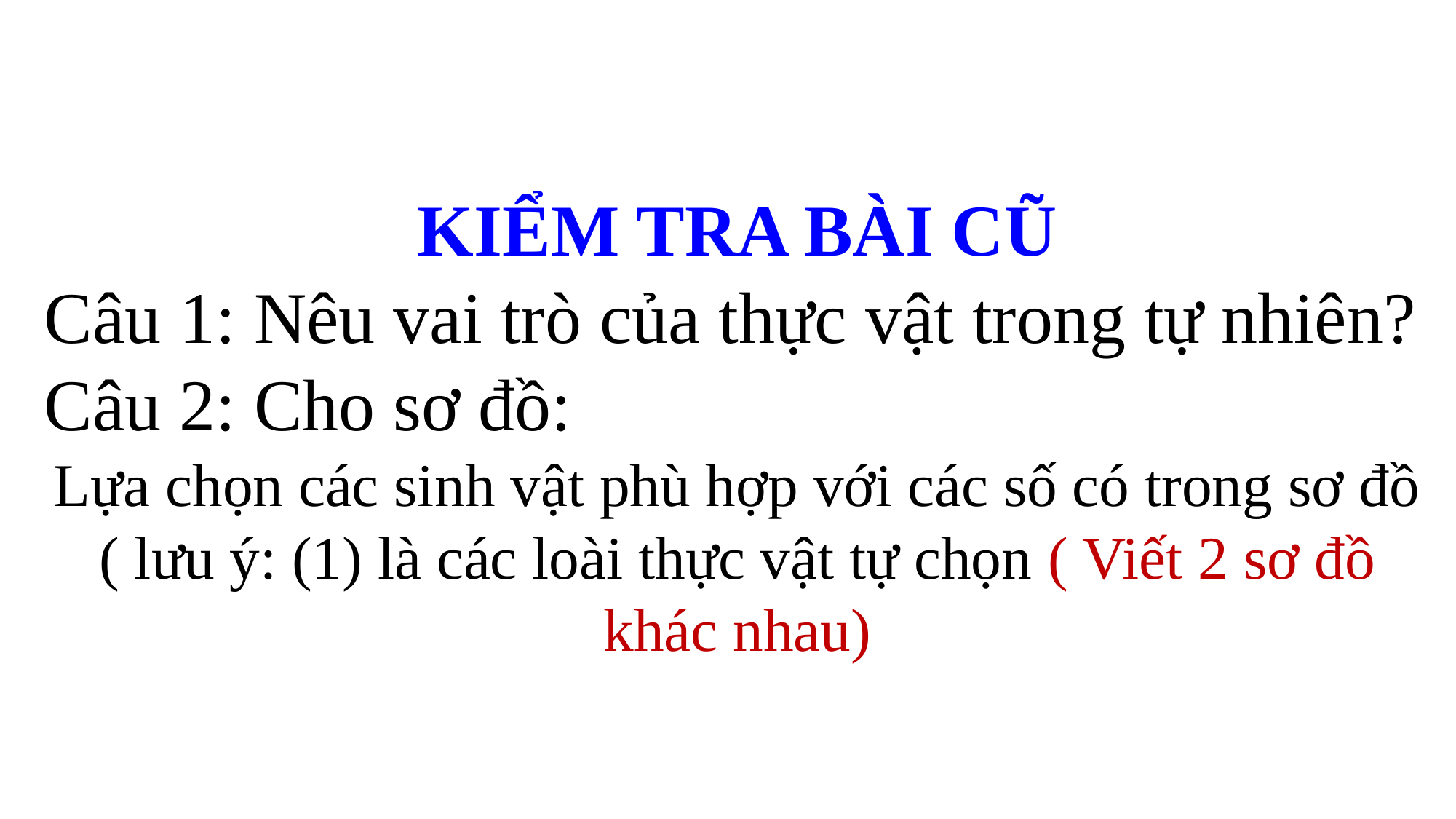

KIỂM TRA BÀI CŨ
Câu 1: Nêu vai trò của thực vật trong tự nhiên? Câu 2: Cho sơ đồ:
Lựa chọn các sinh vật phù hợp với các số có trong sơ đồ ( lưu ý: (1) là các loài thực vật tự chọn ( Viết 2 sơ đồ khác nhau)